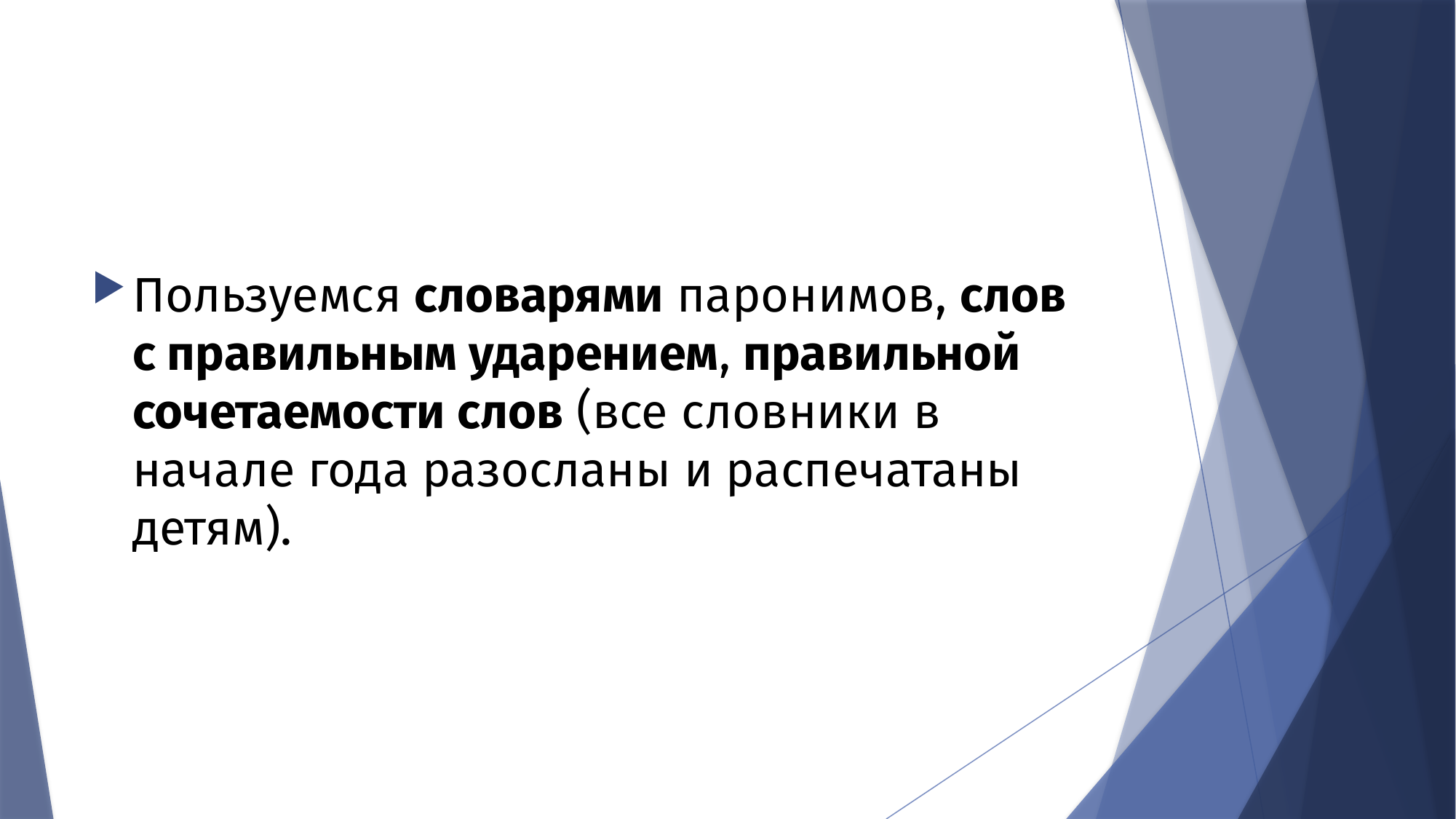

#
Пользуемся словарями паронимов, слов с правильным ударением, правильной сочетаемости слов (все словники в начале года разосланы и распечатаны детям).